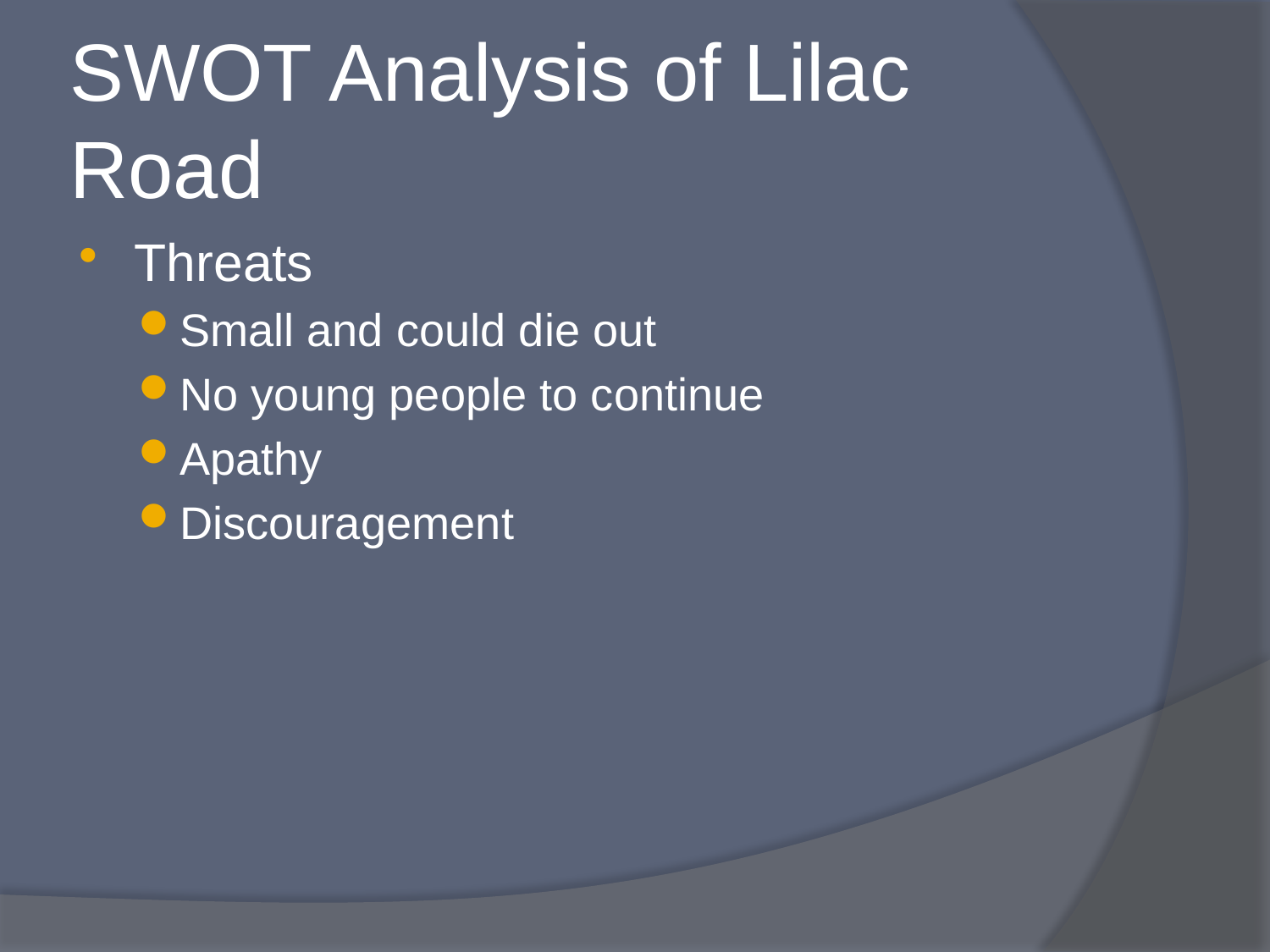

# SWOT Analysis of Lilac Road
Threats
Small and could die out
No young people to continue
Apathy
Discouragement